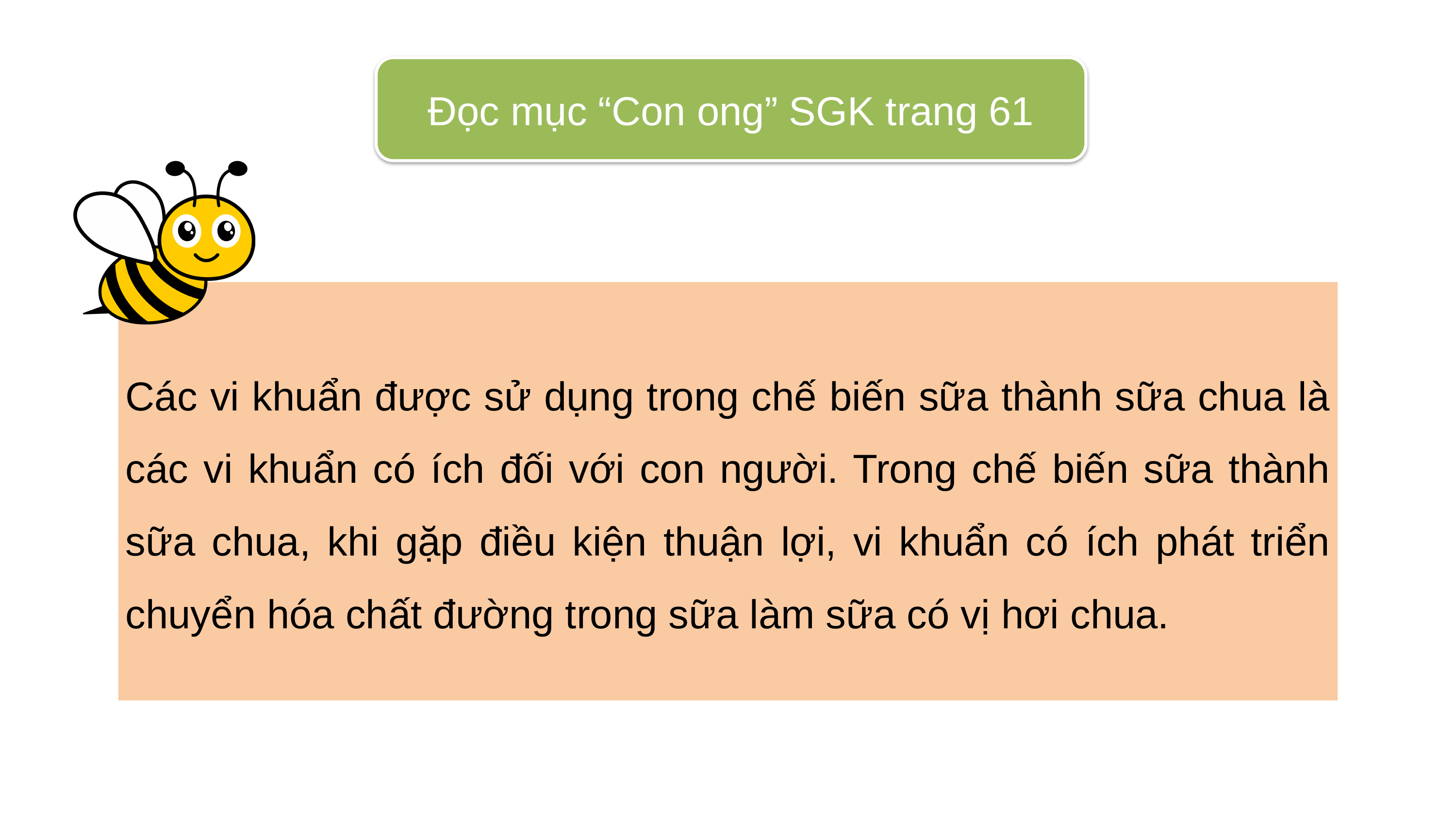

Đọc mục “Con ong” SGK trang 61

Các vi khuẩn được sử dụng trong chế biến sữa thành sữa chua là các vi khuẩn có ích đối với con người. Trong chế biến sữa thành sữa chua, khi gặp điều kiện thuận lợi, vi khuẩn có ích phát triển chuyển hóa chất đường trong sữa làm sữa có vị hơi chua.